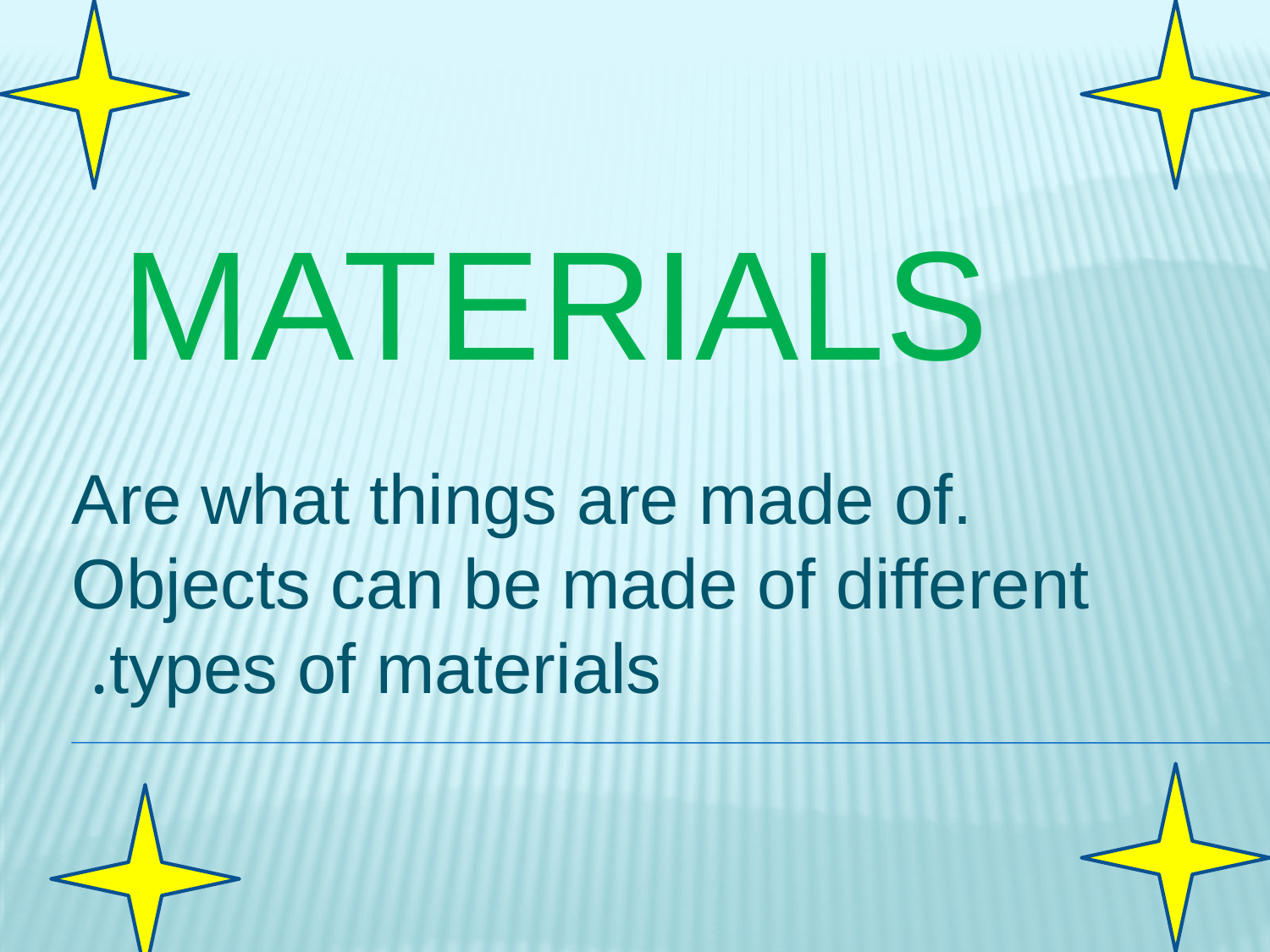

# Materials
Are what things are made of. Objects can be made of different types of materials.